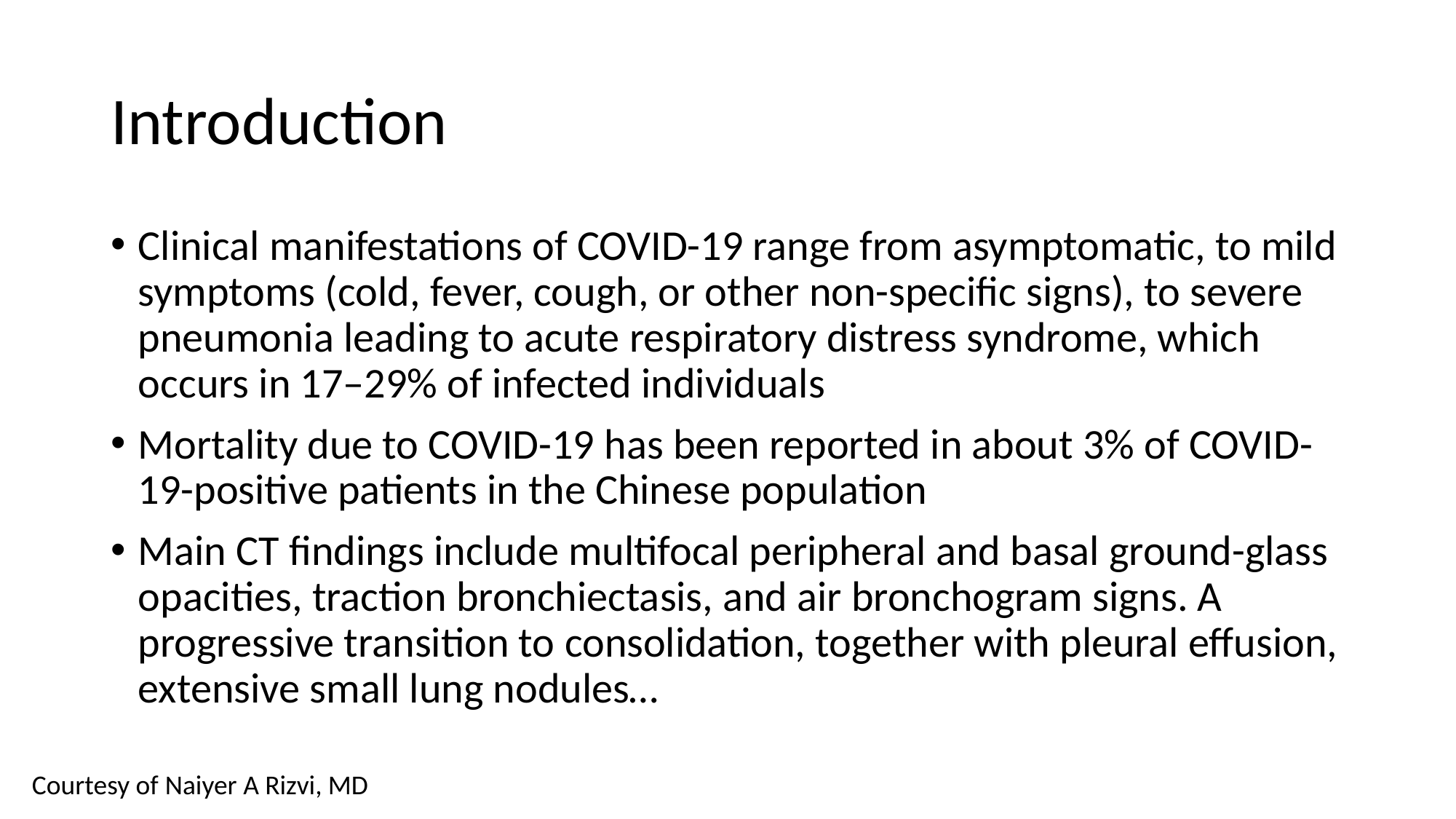

# Introduction
Clinical manifestations of COVID-19 range from asymptomatic, to mild symptoms (cold, fever, cough, or other non-specific signs), to severe pneumonia leading to acute respiratory distress syndrome, which occurs in 17–29% of infected individuals
Mortality due to COVID-19 has been reported in about 3% of COVID-19-positive patients in the Chinese population
Main CT findings include multifocal peripheral and basal ground-glass opacities, traction bronchiectasis, and air bronchogram signs. A progressive transition to consolidation, together with pleural effusion, extensive small lung nodules…

Courtesy of Naiyer A Rizvi, MD